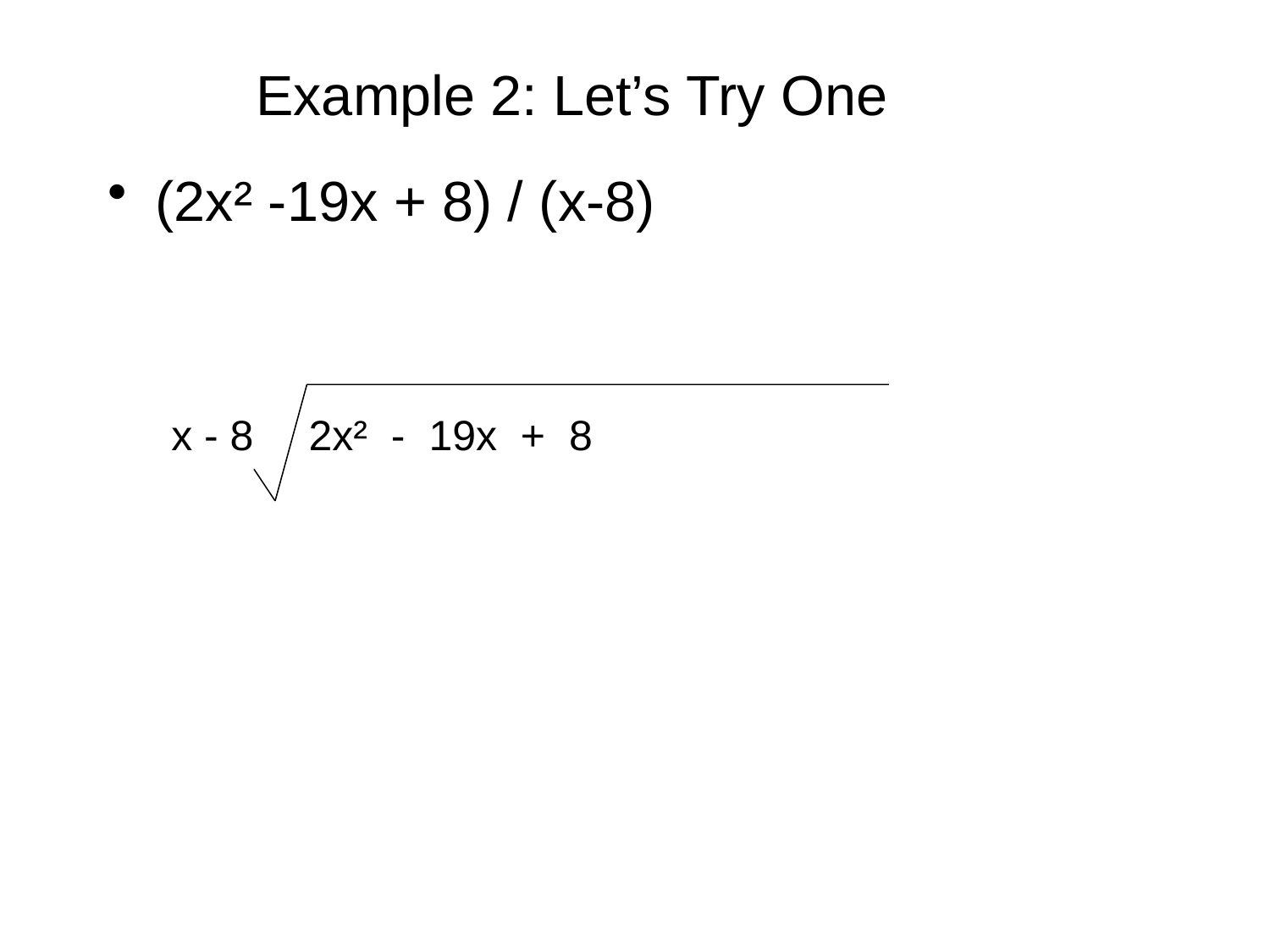

Example 2: Let’s Try One
(2x² -19x + 8) / (x-8)

x - 8
2x²  -  19x  +  8